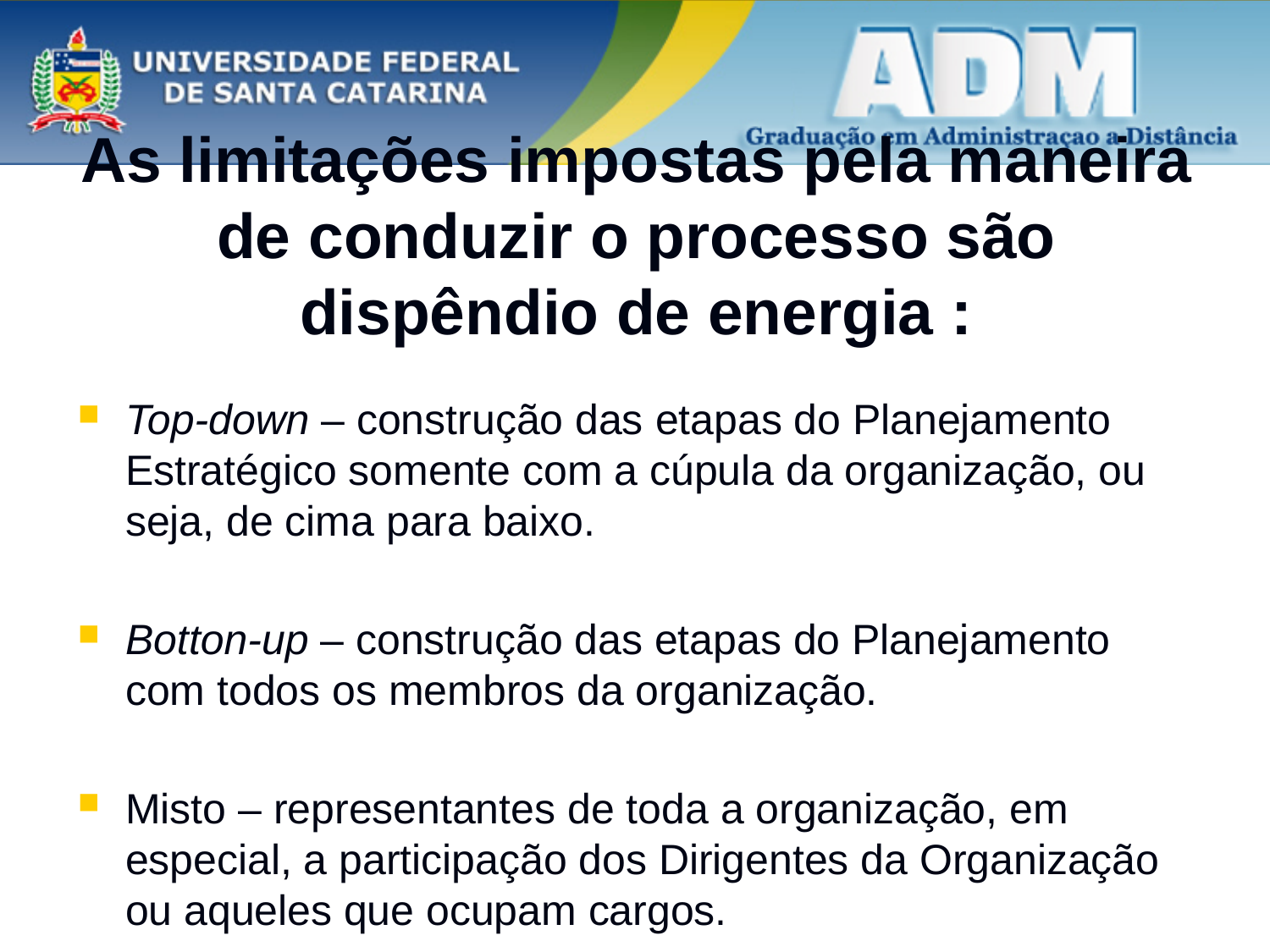

# As limitações impostas pela maneira de conduzir o processo são dispêndio de energia :
Top-down – construção das etapas do Planejamento Estratégico somente com a cúpula da organização, ou seja, de cima para baixo.

Botton-up – construção das etapas do Planejamento com todos os membros da organização.

Misto – representantes de toda a organização, em especial, a participação dos Dirigentes da Organização ou aqueles que ocupam cargos.